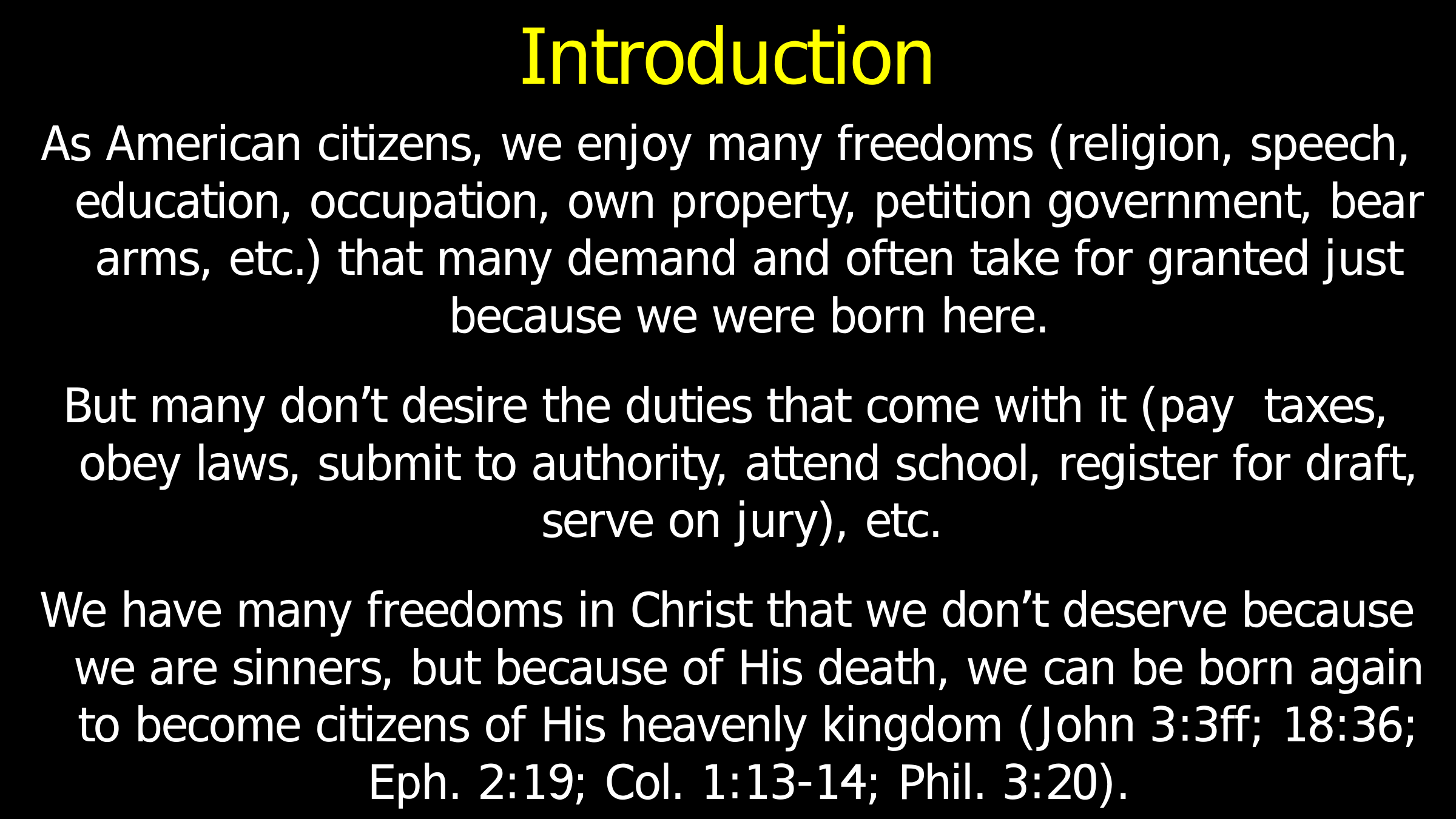

# Introduction
As American citizens, we enjoy many freedoms (religion, speech, education, occupation, own property, petition government, bear arms, etc.) that many demand and often take for granted just because we were born here.

But many don’t desire the duties that come with it (pay  taxes, obey laws, submit to authority, attend school, register for draft, serve on jury), etc.

We have many freedoms in Christ that we don’t deserve because we are sinners, but because of His death, we can be born again to become citizens of His heavenly kingdom (John 3:3ff; 18:36; Eph. 2:19; Col. 1:13-14; Phil. 3:20).